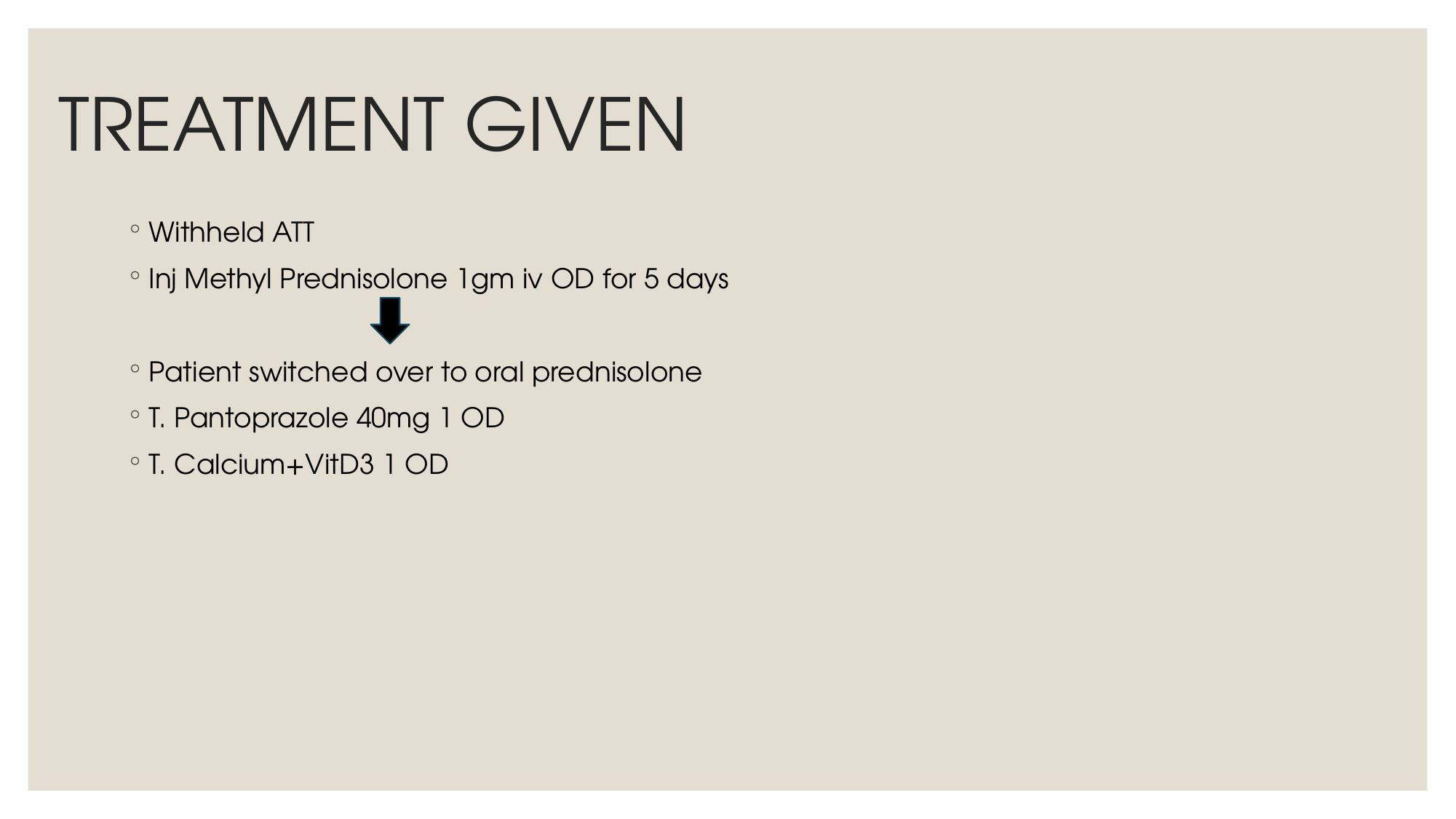

# TREATMENT GIVEN
Withheld ATT
Inj Methyl Prednisolone 1gm iv OD for 5 days

Patient switched over to oral prednisolone
T. Pantoprazole 40mg 1 OD
T. Calcium+VitD3 1 OD